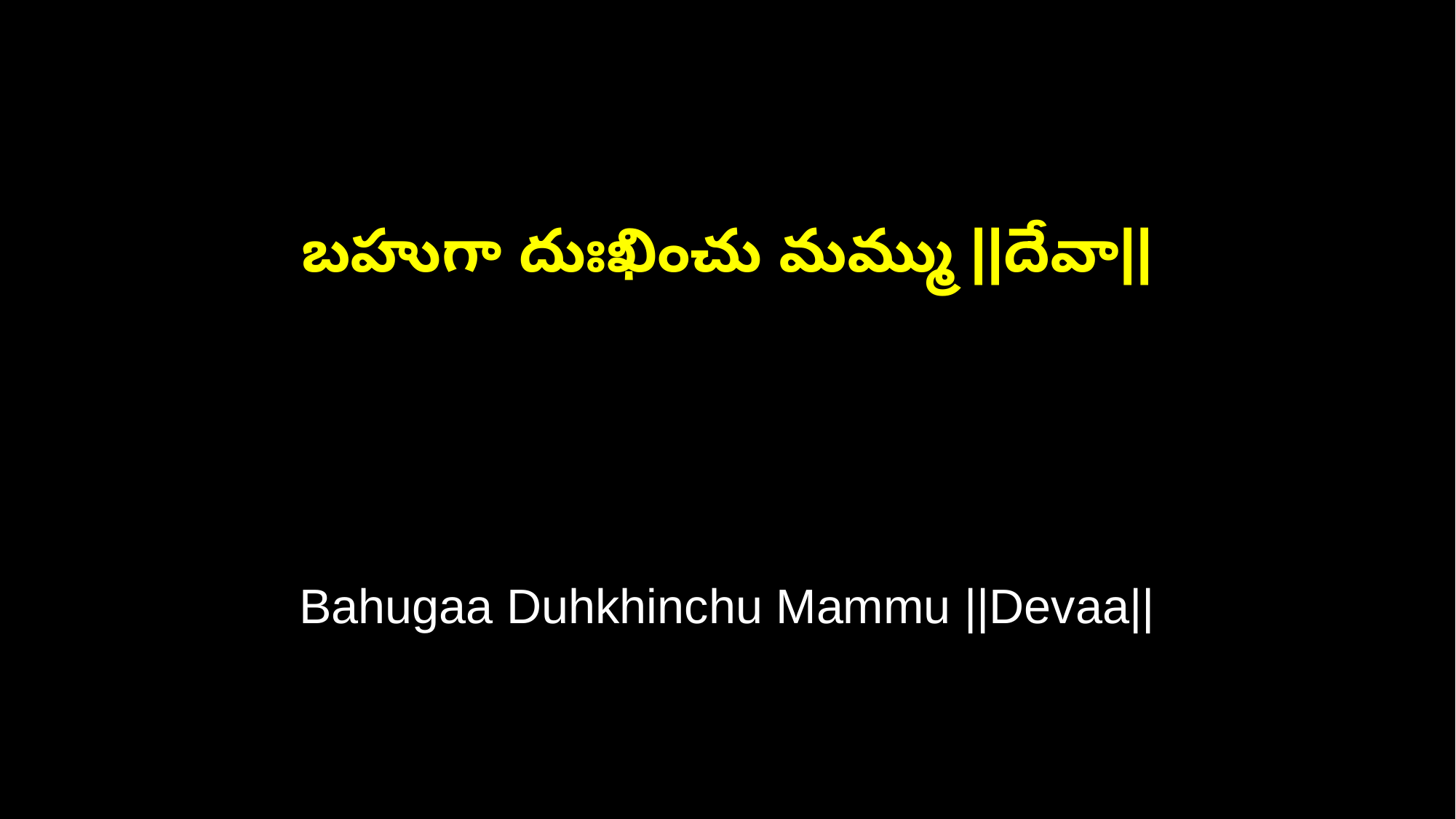

బహుగా దుఃఖించు మమ్ము ||దేవా||
Bahugaa Duhkhinchu Mammu ||Devaa||